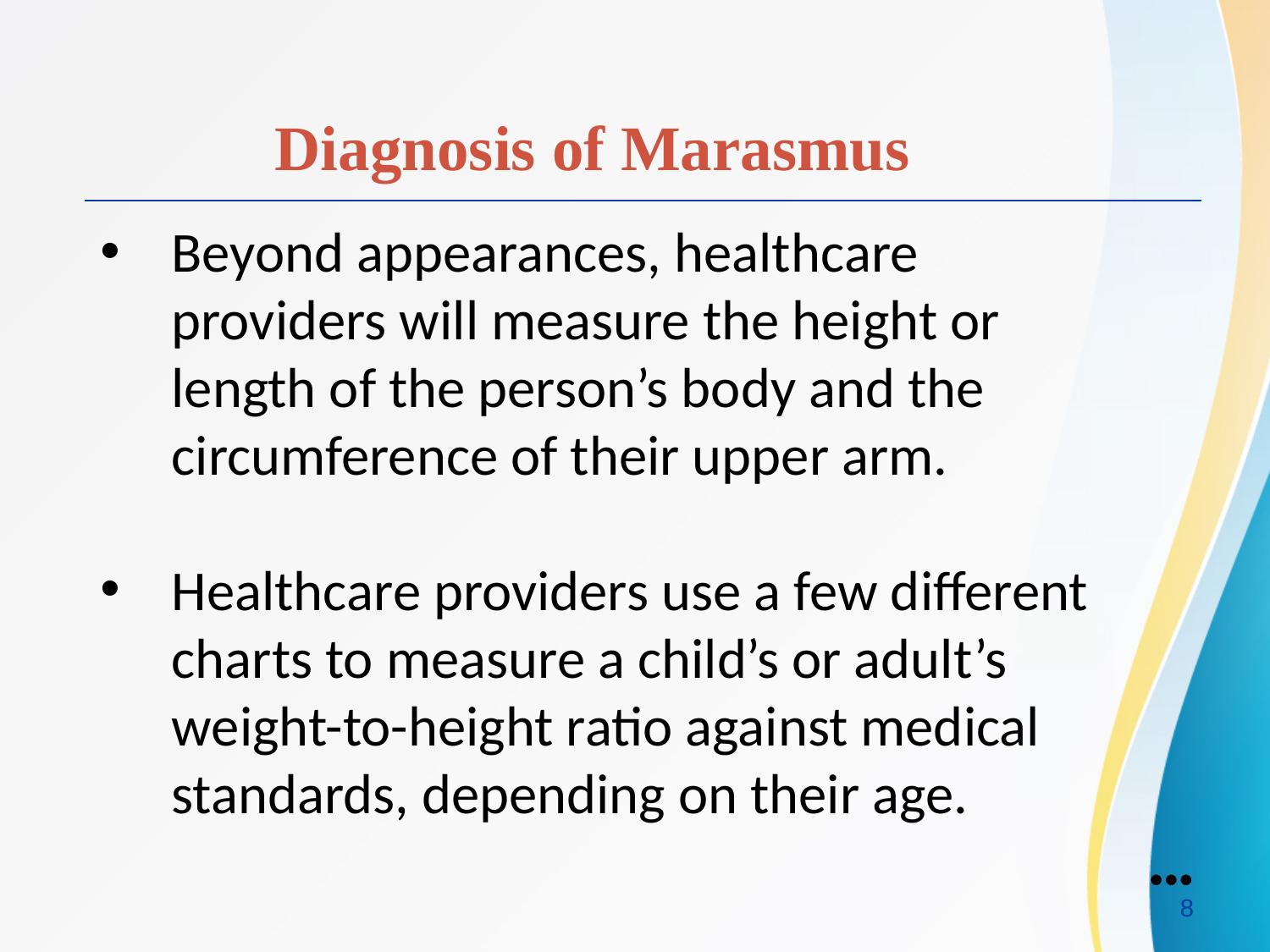

Diagnosis of Marasmus
Beyond appearances, healthcare providers will measure the height or length of the person’s body and the circumference of their upper arm.

Healthcare providers use a few different charts to measure a child’s or adult’s weight-to-height ratio against medical standards, depending on their age.
●●●
8